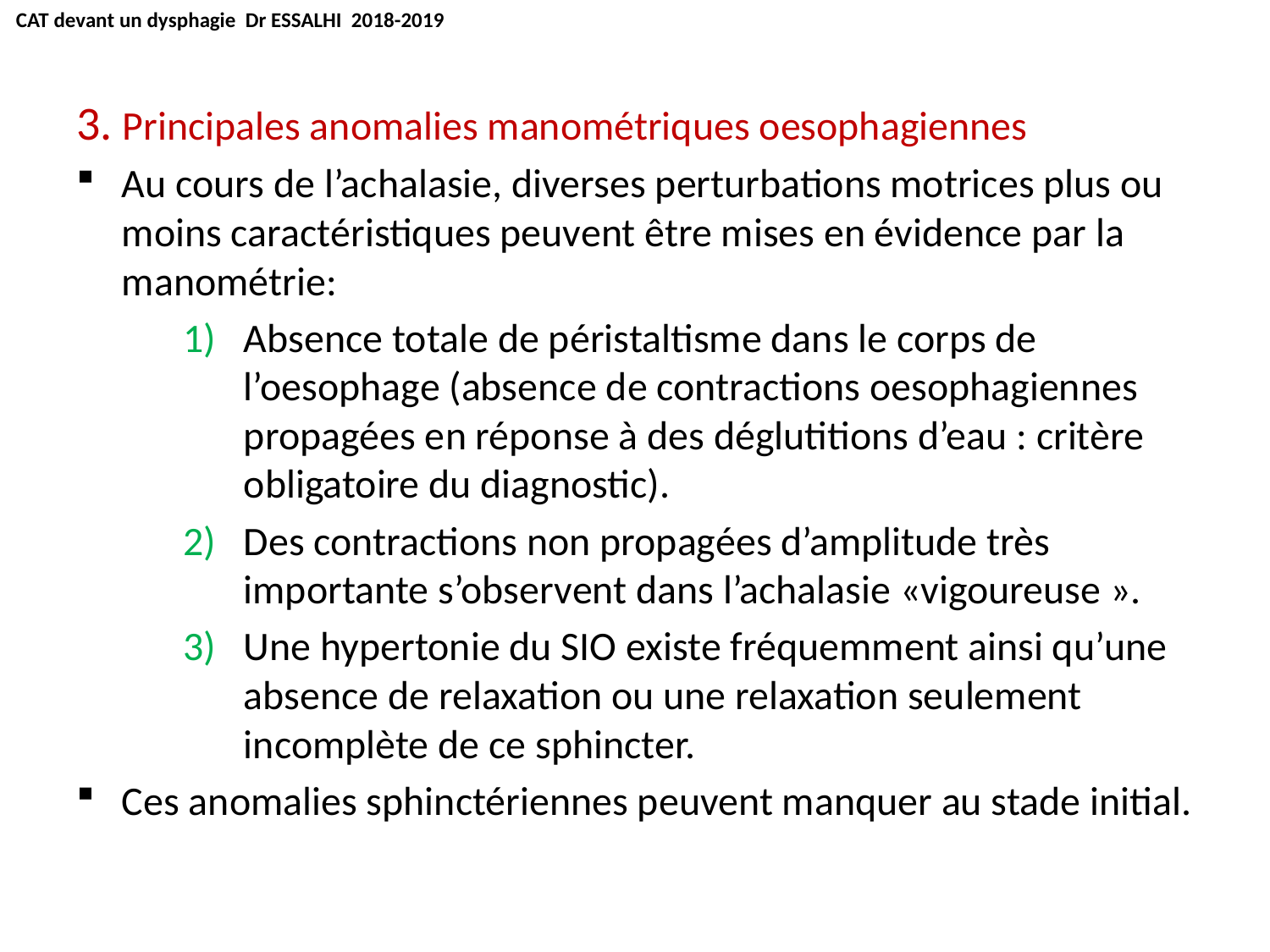

CAT devant un dysphagie  Dr ESSALHI  2018-2019
3. Principales anomalies manométriques oesophagiennes
Au cours de l’achalasie, diverses perturbations motrices plus ou moins caractéristiques peuvent être mises en évidence par la manométrie:
Absence totale de péristaltisme dans le corps de l’oesophage (absence de contractions oesophagiennes propagées en réponse à des déglutitions d’eau : critère obligatoire du diagnostic).
Des contractions non propagées d’amplitude très importante s’observent dans l’achalasie «vigoureuse ».
Une hypertonie du SIO existe fréquemment ainsi qu’une absence de relaxation ou une relaxation seulement incomplète de ce sphincter.
Ces anomalies sphinctériennes peuvent manquer au stade initial.